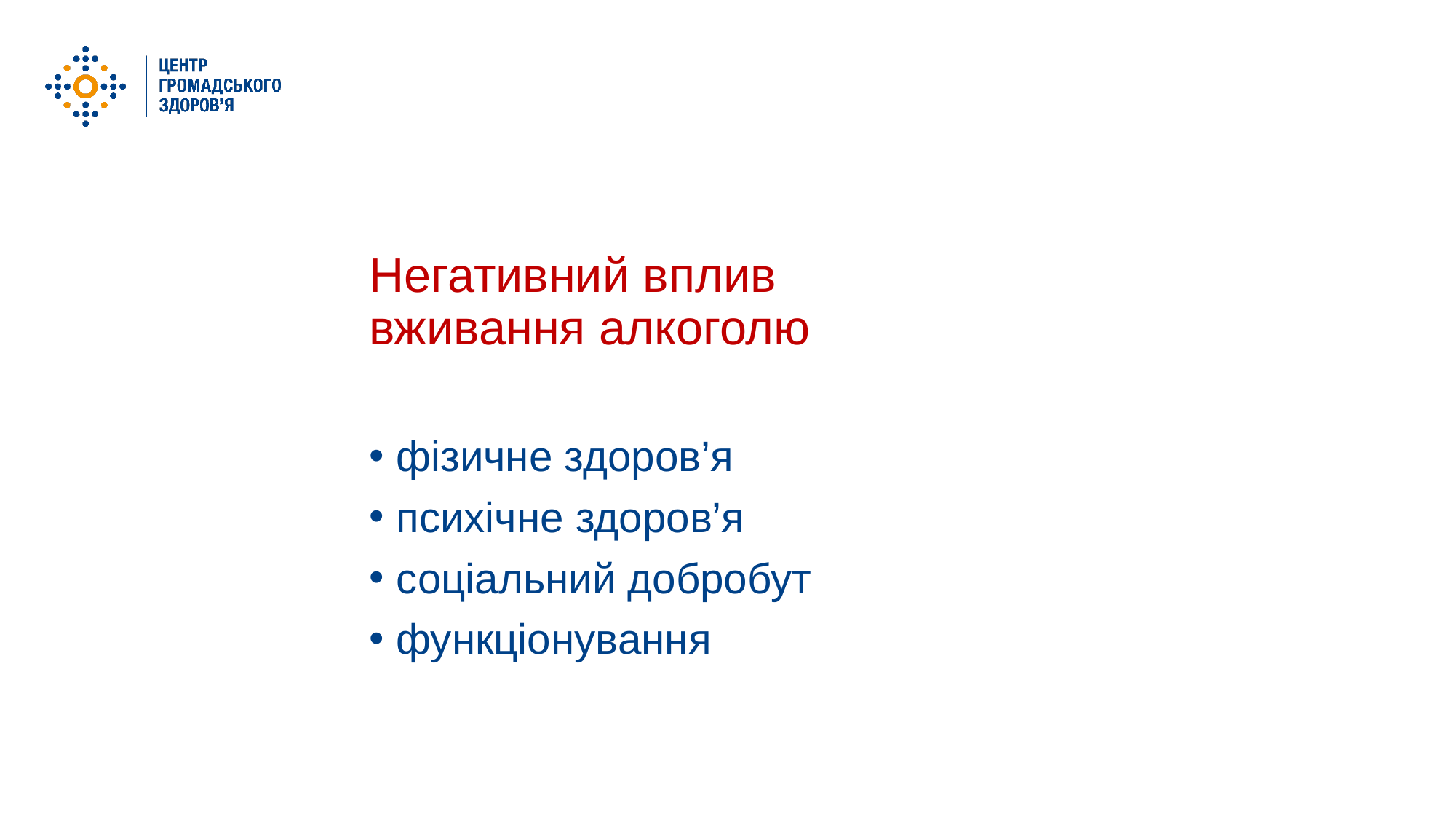

Негативний вплив вживання алкоголю
фізичне здоров’я
психічне здоров’я
соціальний добробут
функціонування